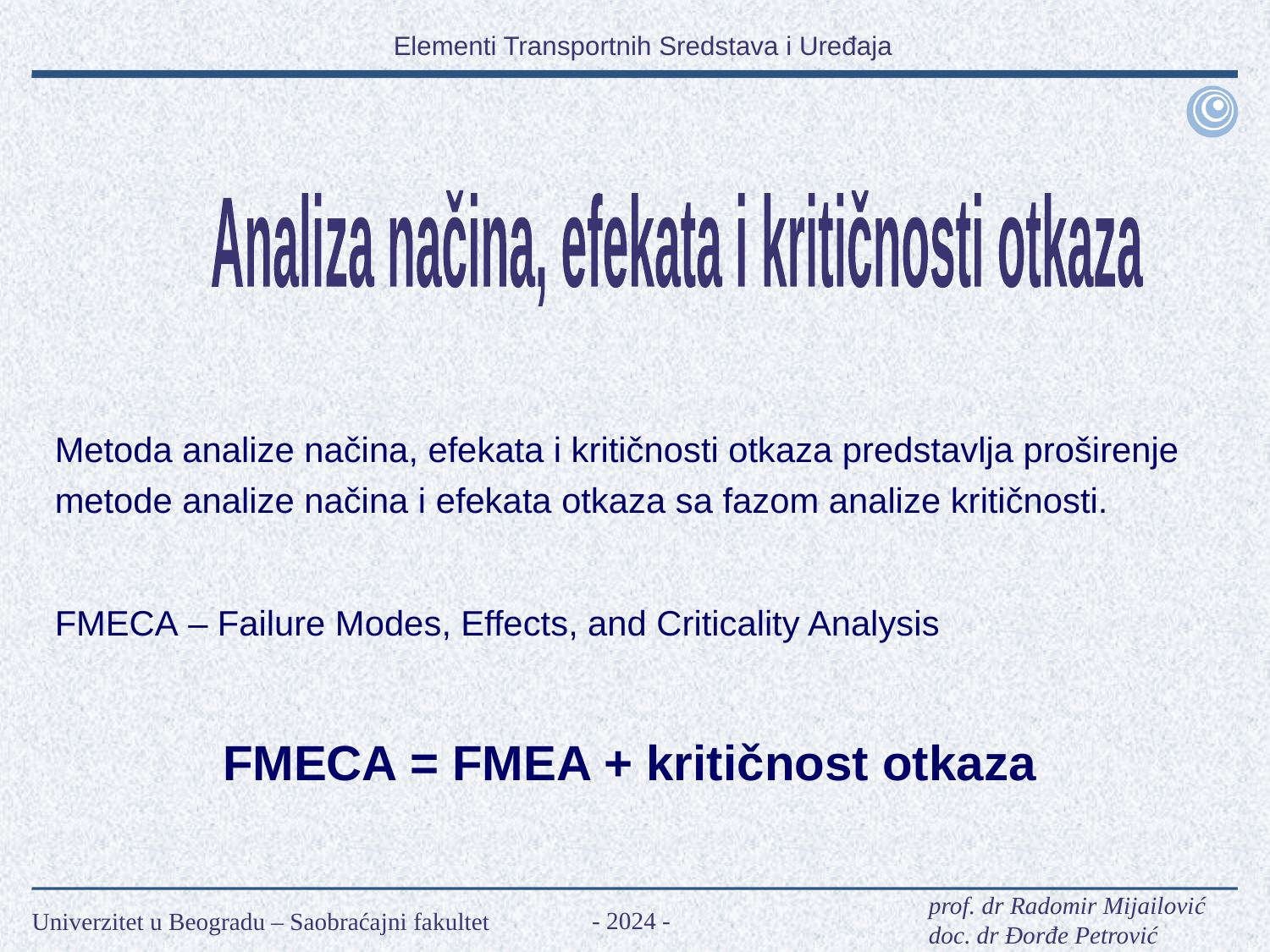

Analiza načina, efekata i kritičnosti otkaza
Metoda analize načina, efekata i kritičnosti otkaza predstavlja proširenje metode analize načina i efekata otkaza sa fazom analize kritičnosti.

FMECA – Failure Modes, Effects, and Criticality Analysis

FMECA = FMEA + kritičnost otkaza